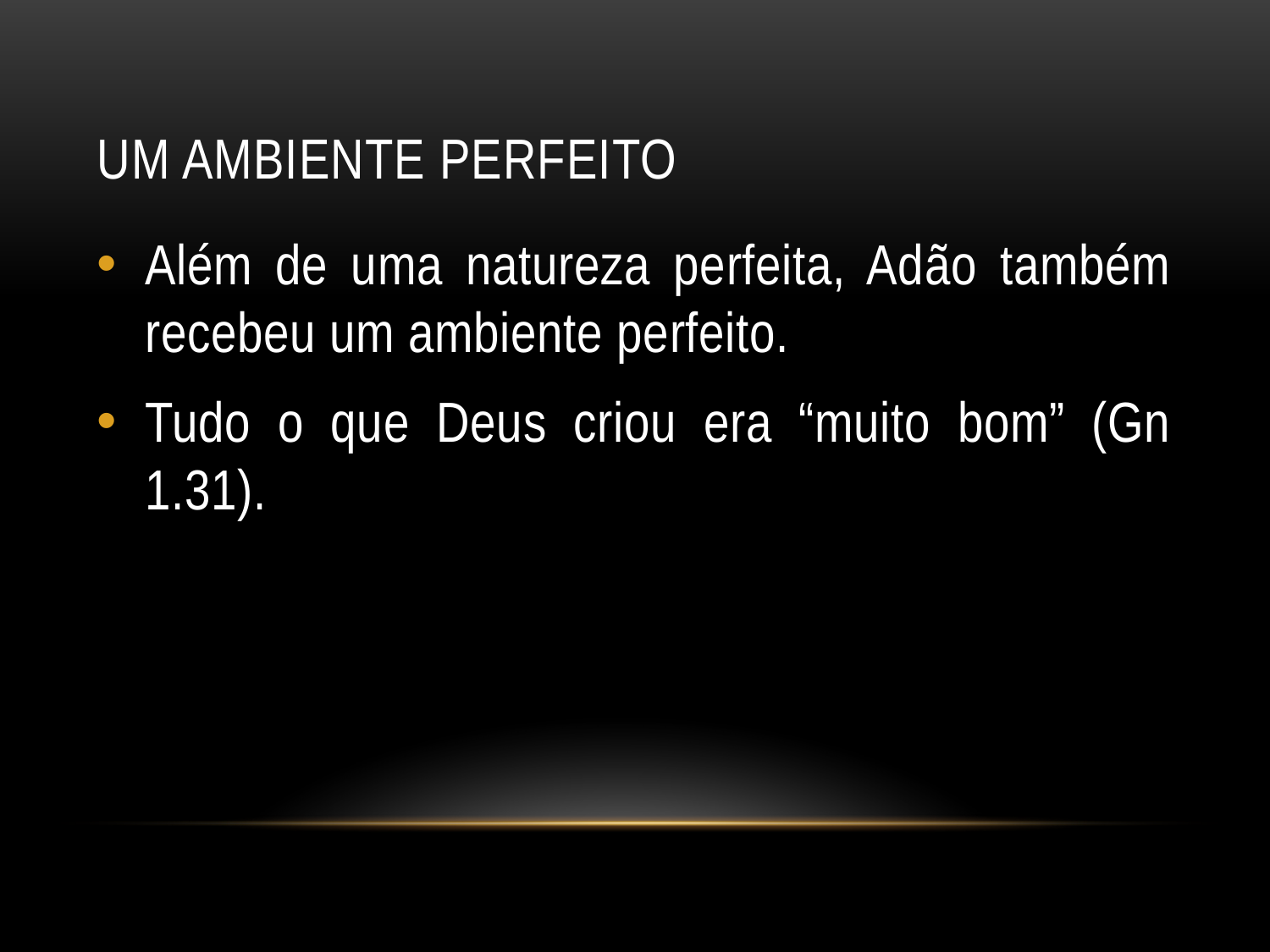

# Um ambiente perfeito
Além de uma natureza perfeita, Adão também recebeu um ambiente perfeito.
Tudo o que Deus criou era “muito bom” (Gn 1.31).